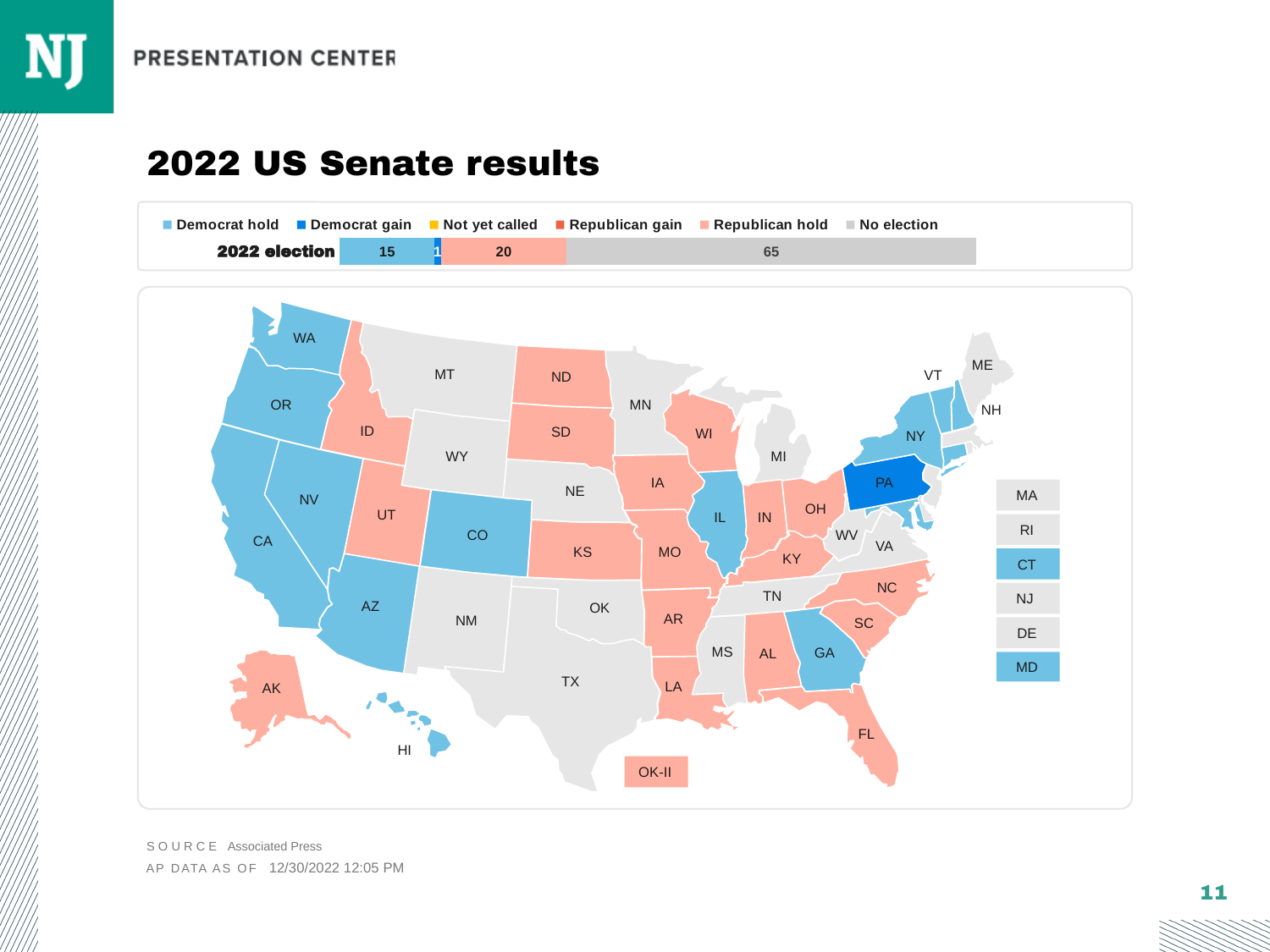

# 2022 US Senate results

### Chart

| Category | Democrat hold | Democrat gain | Not yet called | Republican gain | Republican hold | No election |
|---|---|---|---|---|---|---|
| 2022 election | 15.0 | 1.0 | None | None | 20.0 | 65.0 |

WA

ME
MT
VT
ND

MN
OR

NH

ID
SD
WI
NY

WY
MI

IA
PA

NE

MA

NV

OH

UT
IL
IN

RI

WV
CO
CA

VA
KS
MO
KY

CT

NC

TN

NJ

AZ
OK

AR
NM

SC

DE
MS
GA
AL

MD

TX
LA
AK

FL

HI

OK-II
SOURCE Associated Press
12/30/2022 12:05 PM
AP DATA AS OF